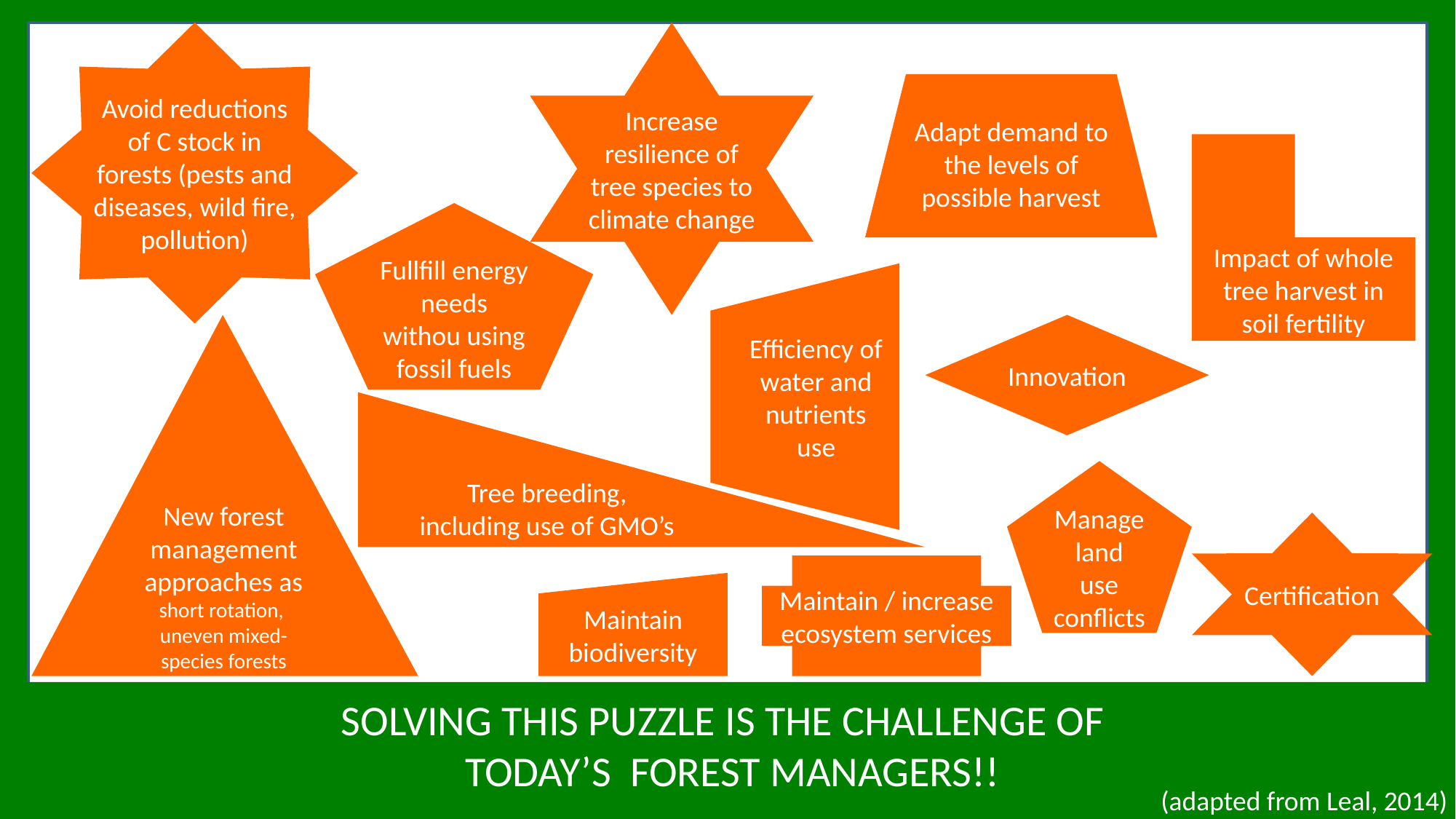

Avoid reductions of C stock in forests (pests and diseases, wild fire, pollution)
Increase resilience of tree species to climate change
Adapt demand to the levels of possible harvest
Impact of whole tree harvest in soil fertility
Fullfill energy needs withou using fossil fuels
Efficiency of water and nutrients use
New forest management approaches as short rotation,  uneven mixed-species forests
Innovation
Tree breeding, including use of GMO’s
Manage land use conflicts
Certification
Maintain / increase ecosystem services
Maintain biodiversity
SOLVING THIS PUZZLE IS THE CHALLENGE OF
 TODAY’S  FOREST MANAGERS!!

(adapted from Leal, 2014)